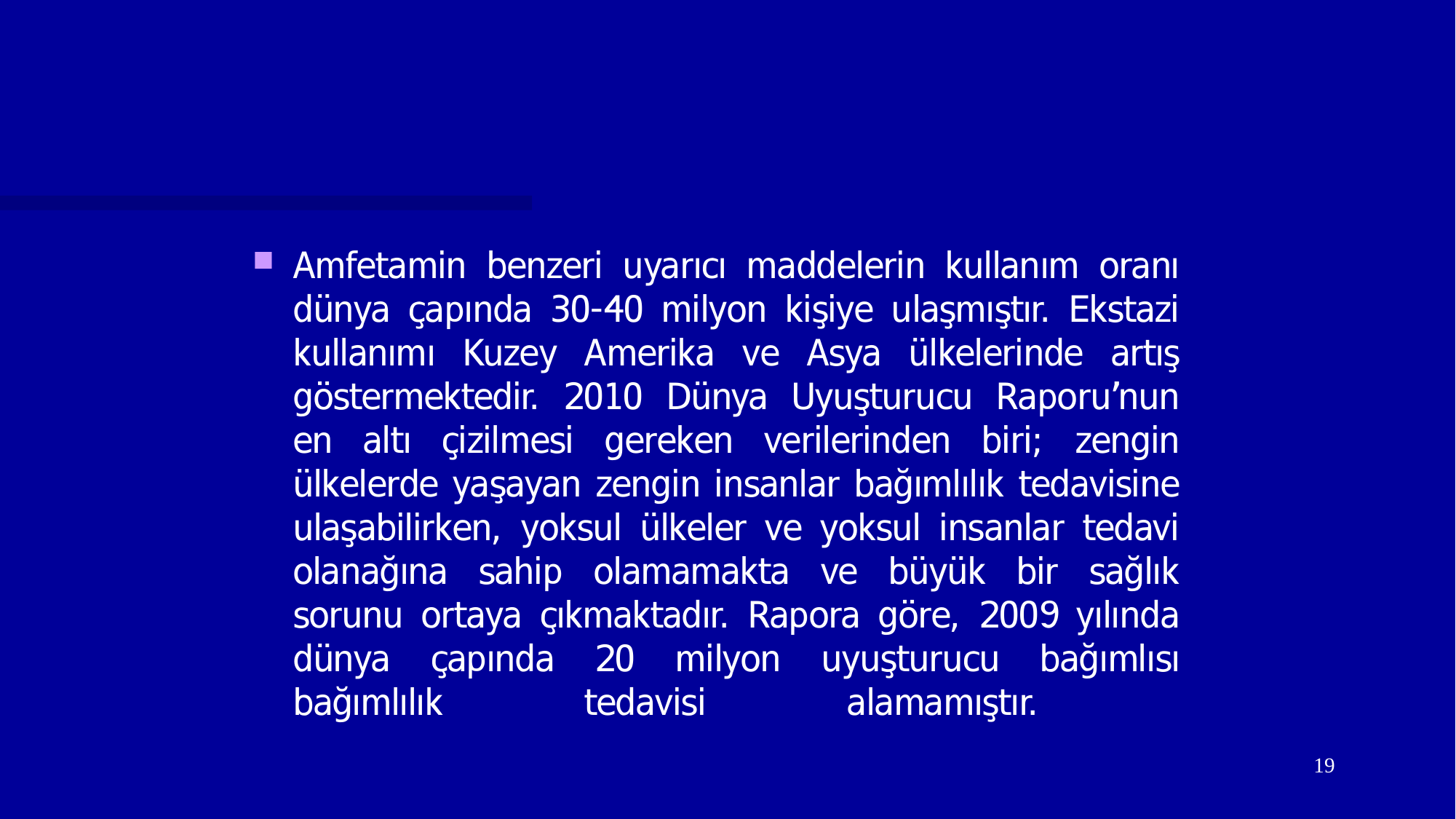

#
Amfetamin benzeri uyarıcı maddelerin kullanım oranı dünya çapında 30-40 milyon kişiye ulaşmıştır. Ekstazi kullanımı Kuzey Amerika ve Asya ülkelerinde artış göstermektedir. 2010 Dünya Uyuşturucu Raporu’nun en altı çizilmesi gereken verilerinden biri; zengin ülkelerde yaşayan zengin insanlar bağımlılık tedavisine ulaşabilirken, yoksul ülkeler ve yoksul insanlar tedavi olanağına sahip olamamakta ve büyük bir sağlık sorunu ortaya çıkmaktadır. Rapora göre, 2009 yılında dünya çapında 20 milyon uyuşturucu bağımlısı bağımlılık tedavisi alamamıştır.

19